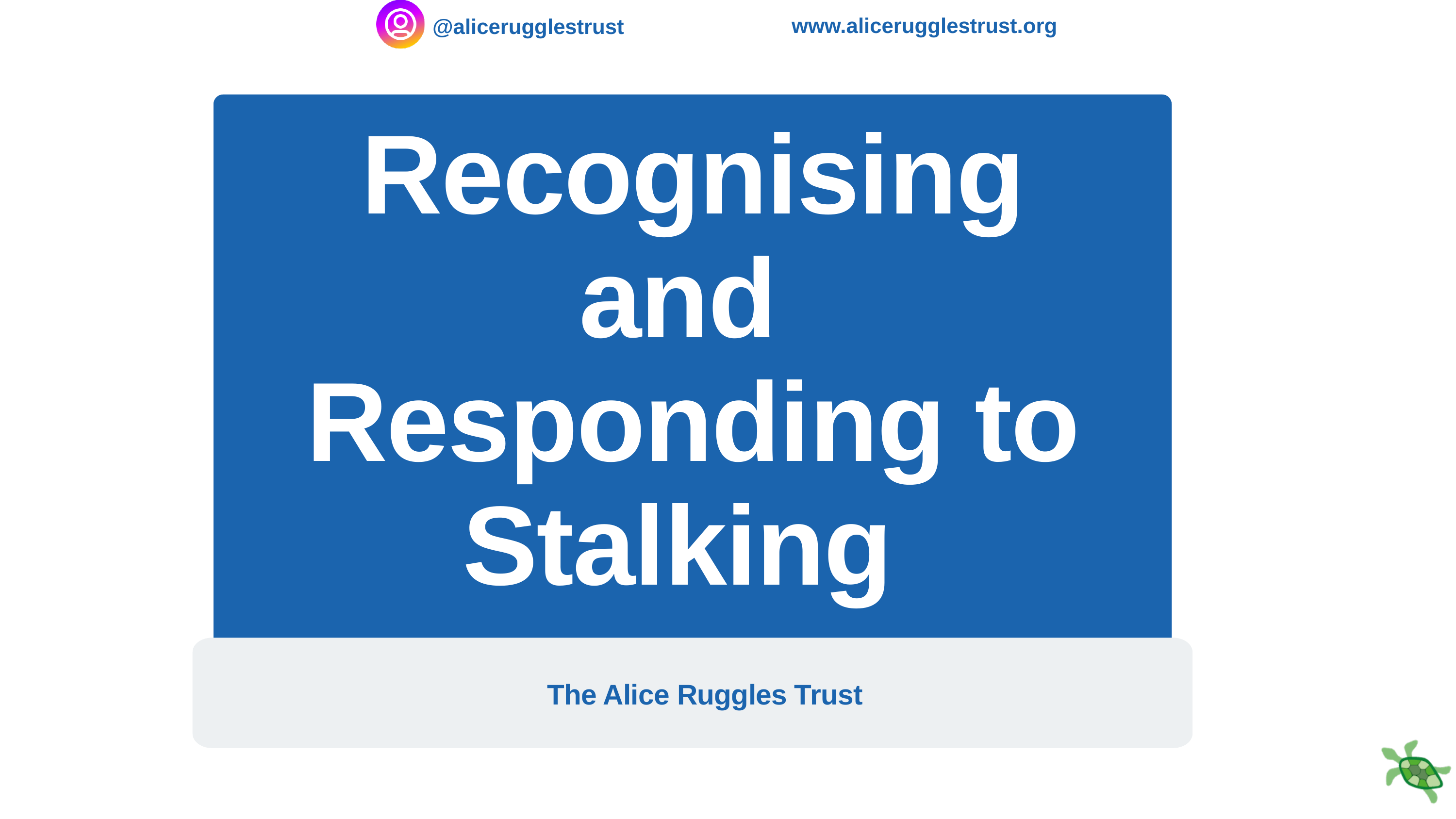

www.alicerugglestrust.org
@alicerugglestrust

Recognising and  Responding to Stalking

The Alice Ruggles Trust